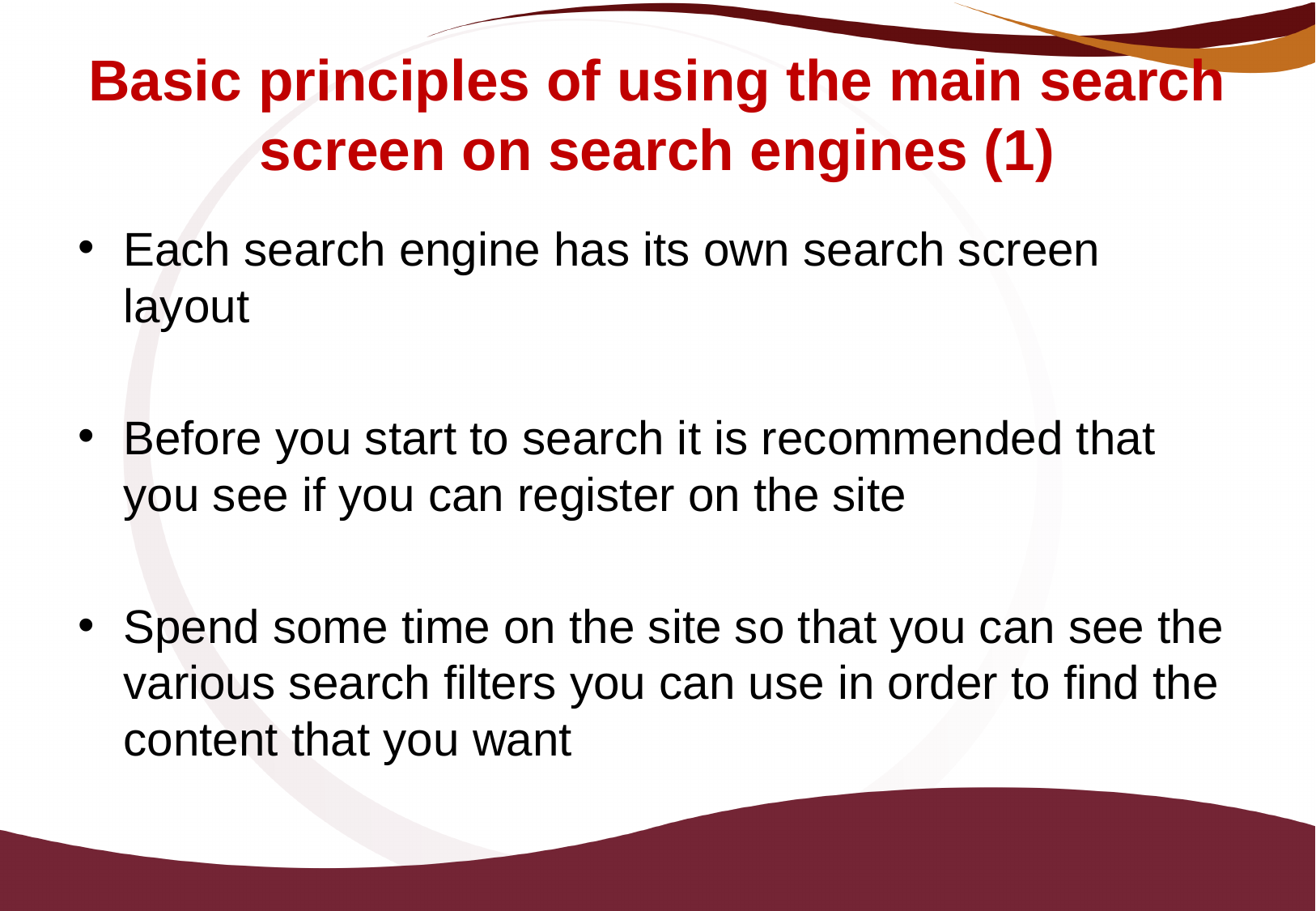

# Basic principles of using the main search screen on search engines (1)
Each search engine has its own search screen layout

Before you start to search it is recommended that you see if you can register on the site

Spend some time on the site so that you can see the various search filters you can use in order to find the content that you want